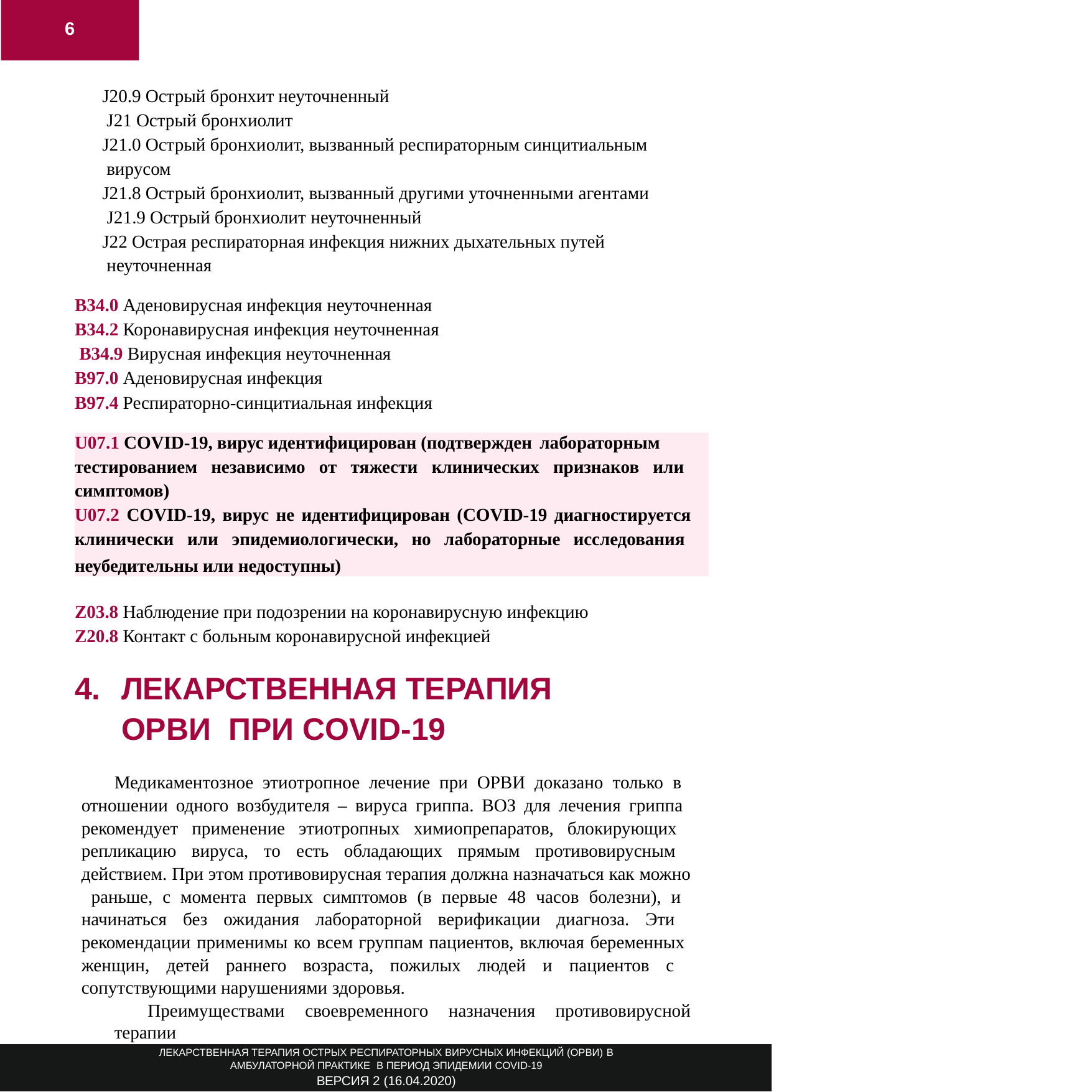

6
J20.9 Острый бронхит неуточненный  J21 Острый бронхиолит
J21.0 Острый бронхиолит, вызванный респираторным синцитиальным  вирусом
J21.8 Острый бронхиолит, вызванный другими уточненными агентами  J21.9 Острый бронхиолит неуточненный
J22 Острая респираторная инфекция нижних дыхательных путей  неуточненная
B34.0 Аденовирусная инфекция неуточненная  B34.2 Коронавирусная инфекция неуточненная  B34.9 Вирусная инфекция неуточненная
B97.0 Аденовирусная инфекция
B97.4 Респираторно-синцитиальная инфекция
U07.1 COVID-19, вирус идентифицирован (подтвержден лабораторным
тестированием независимо от тяжести клинических признаков или  симптомов)
U07.2 COVID-19, вирус не идентифицирован (COVID-19 диагностируется  клинически или эпидемиологически, но лабораторные исследования  неубедительны или недоступны)
Z03.8 Наблюдение при подозрении на коронавирусную инфекцию
Z20.8 Контакт с больным коронавирусной инфекцией

4.	ЛЕКАРСТВЕННАЯ ТЕРАПИЯ ОРВИ  ПРИ COVID-19
Медикаментозное этиотропное лечение при ОРВИ доказано только в  отношении одного возбудителя – вируса гриппа. ВОЗ для лечения гриппа  рекомендует применение этиотропных химиопрепаратов, блокирующих  репликацию вируса, то есть обладающих прямым противовирусным  действием. При этом противовирусная терапия должна назначаться как можно  раньше, с момента первых симптомов (в первые 48 часов болезни), и  начинаться без ожидания лабораторной верификации диагноза. Эти  рекомендации применимы ко всем группам пациентов, включая беременных  женщин, детей раннего возраста, пожилых людей и пациентов с  сопутствующими нарушениями здоровья.
Преимуществами своевременного назначения противовирусной терапии
ЛЕКАРСТВЕННАЯ ТЕРАПИЯ ОСТРЫХ РЕСПИРАТОРНЫХ ВИРУСНЫХ ИНФЕКЦИЙ (ОРВИ) В АМБУЛАТОРНОЙ ПРАКТИКЕ  В ПЕРИОД ЭПИДЕМИИ COVID-19
ВЕРСИЯ 2 (16.04.2020)